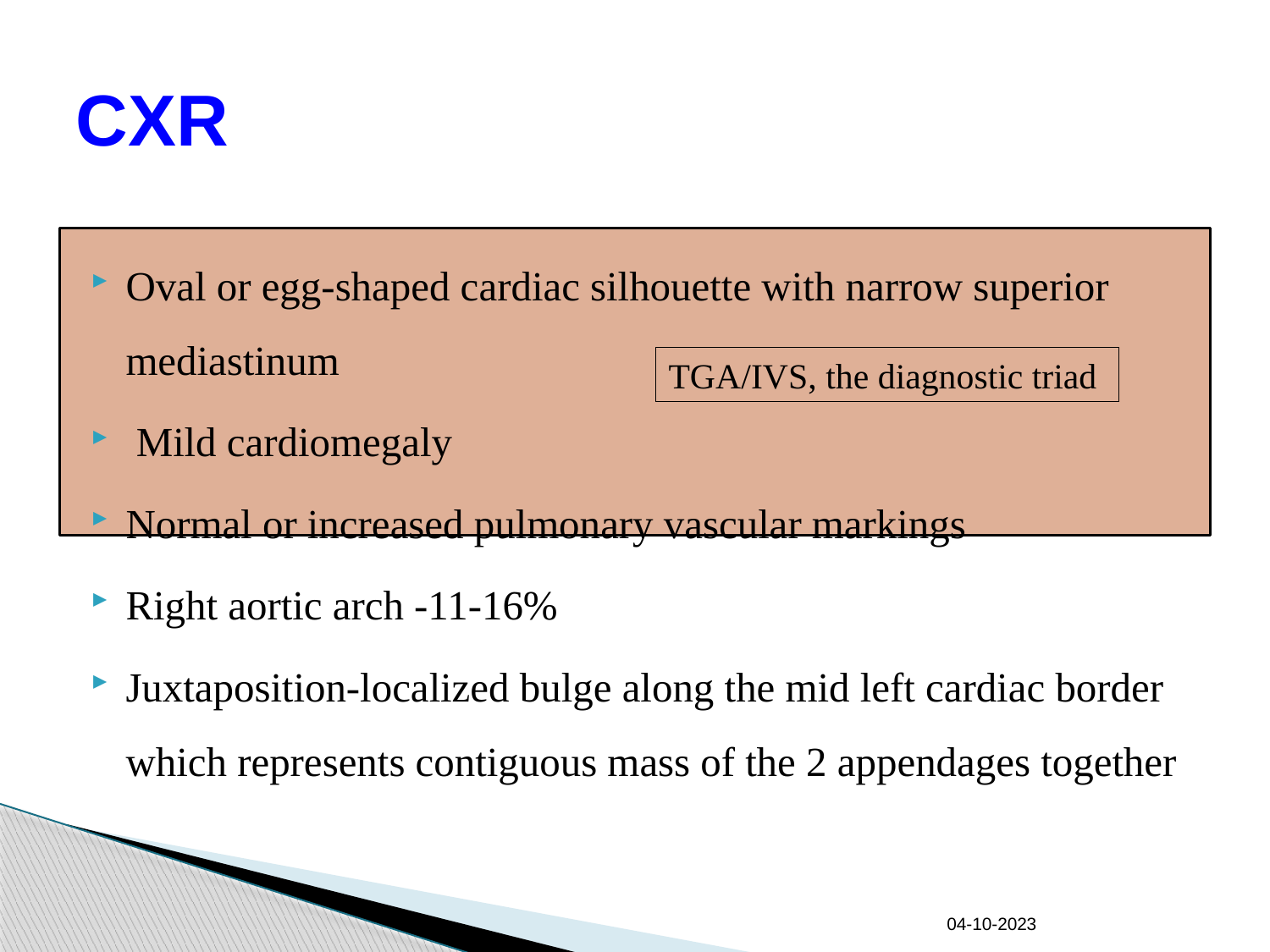

# CXR

Oval or egg-shaped cardiac silhouette with narrow superior mediastinum
 Mild cardiomegaly
Normal or increased pulmonary vascular markings
Right aortic arch -11-16%
Juxtaposition-localized bulge along the mid left cardiac border which represents contiguous mass of the 2 appendages together

TGA/IVS, the diagnostic triad
04-10-2023